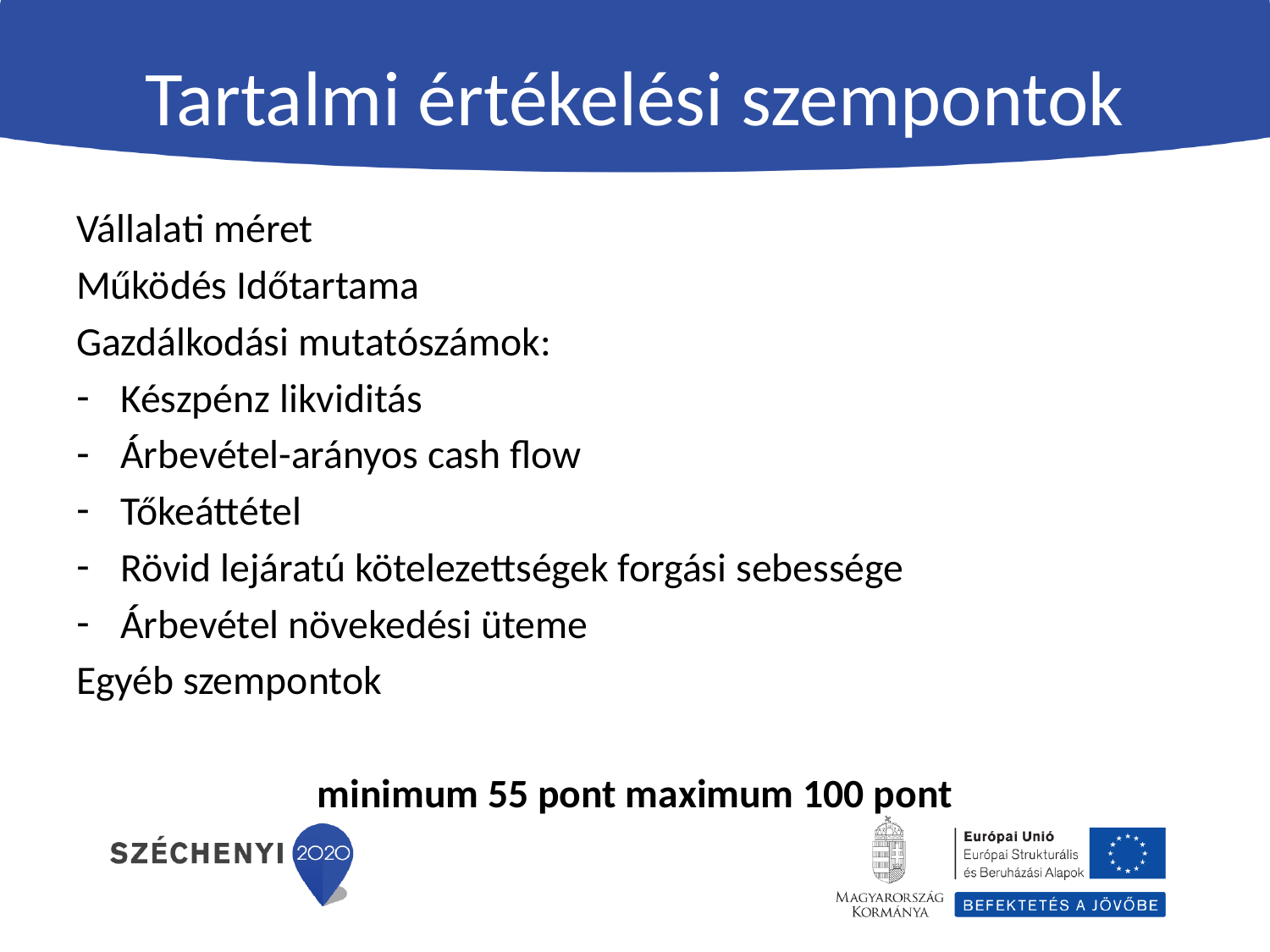

# Tartalmi értékelési szempontok
Vállalati méret
Működés Időtartama
Gazdálkodási mutatószámok:
Készpénz likviditás
Árbevétel-arányos cash flow
Tőkeáttétel
Rövid lejáratú kötelezettségek forgási sebessége
Árbevétel növekedési üteme
Egyéb szempontok

minimum 55 pont maximum 100 pont